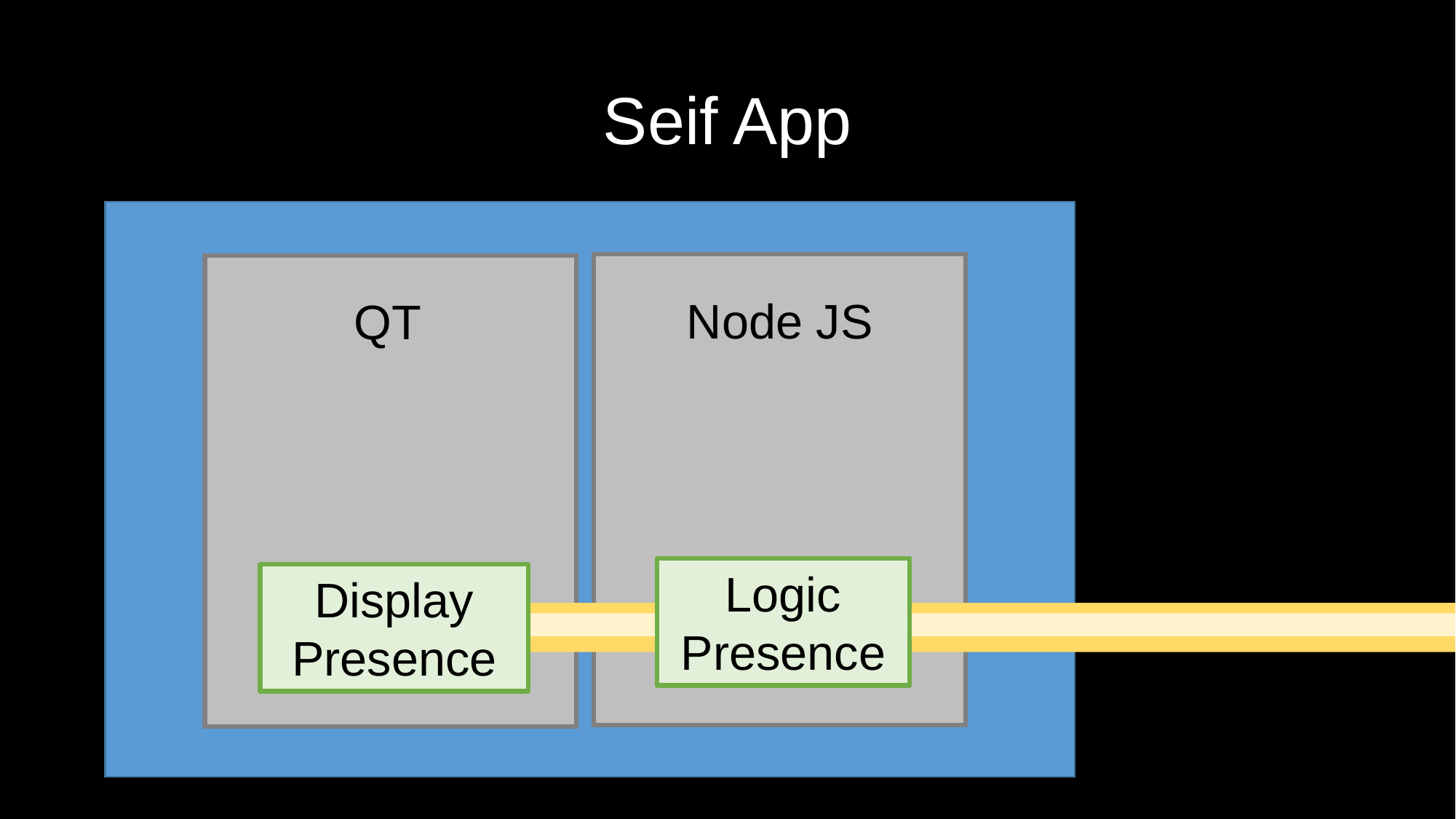

# Seif App

Node JS
QT
Logic
Presence
Display
Presence